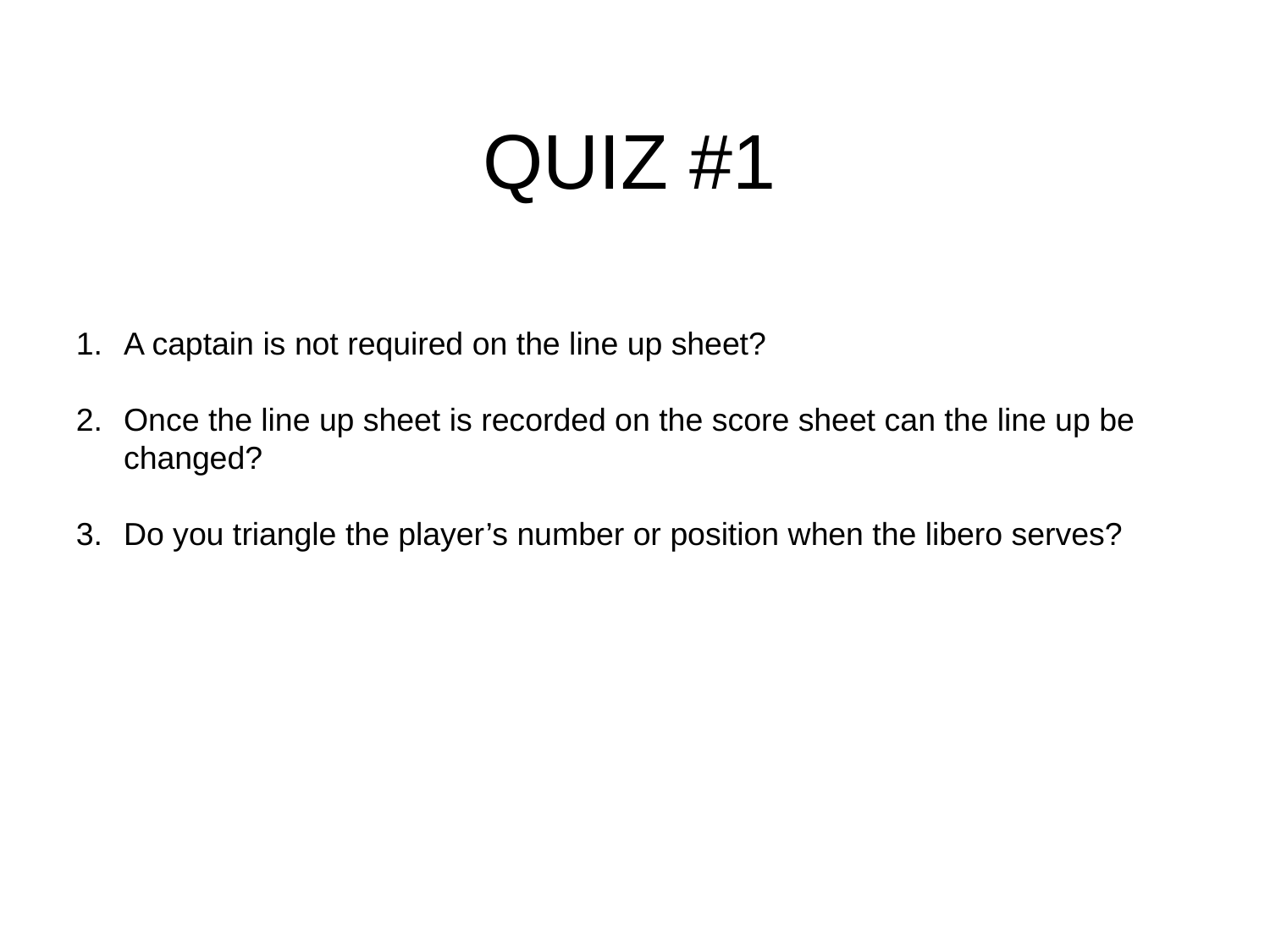

QUIZ #1
A captain is not required on the line up sheet?

Once the line up sheet is recorded on the score sheet can the line up be changed?

Do you triangle the player’s number or position when the libero serves?